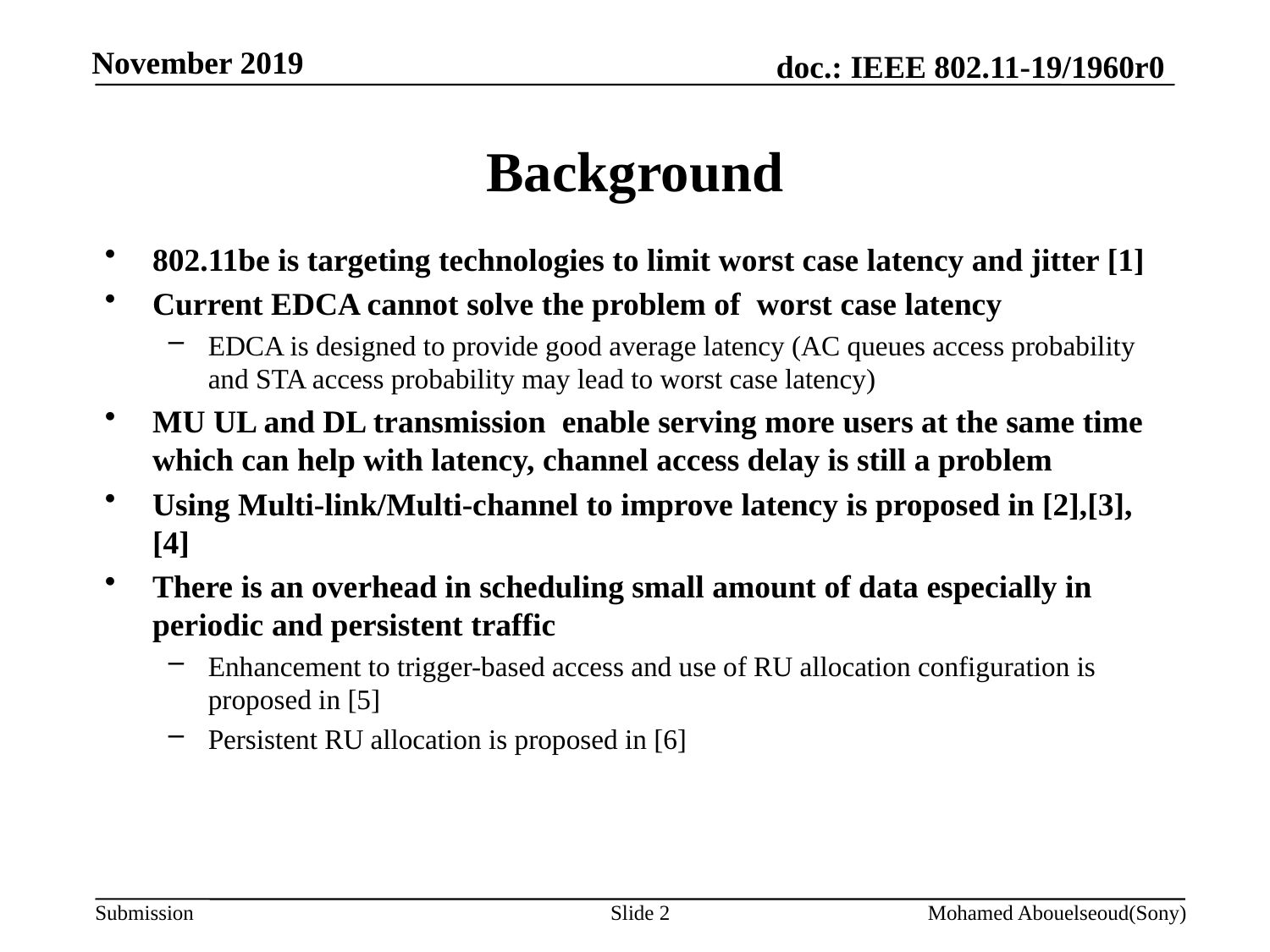

# Background
802.11be is targeting technologies to limit worst case latency and jitter [1]
Current EDCA cannot solve the problem of  worst case latency
EDCA is designed to provide good average latency (AC queues access probability and STA access probability may lead to worst case latency)
MU UL and DL transmission  enable serving more users at the same time which can help with latency, channel access delay is still a problem
Using Multi-link/Multi-channel to improve latency is proposed in [2],[3],[4]
There is an overhead in scheduling small amount of data especially in periodic and persistent traffic
Enhancement to trigger-based access and use of RU allocation configuration is proposed in [5]
Persistent RU allocation is proposed in [6]

Slide 2
Mohamed Abouelseoud(Sony)